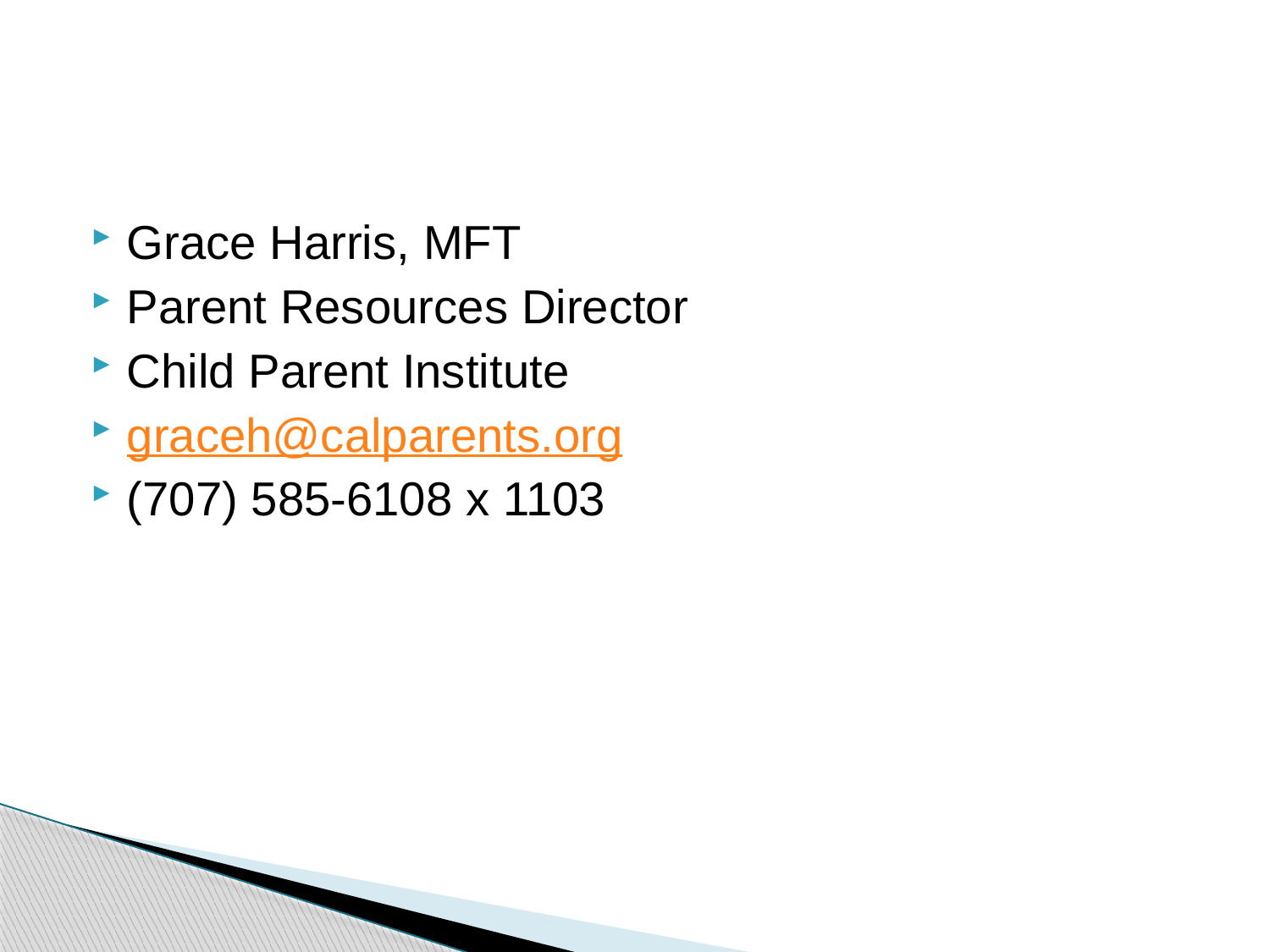

#
Grace Harris, MFT
Parent Resources Director
Child Parent Institute
graceh@calparents.org
(707) 585-6108 x 1103